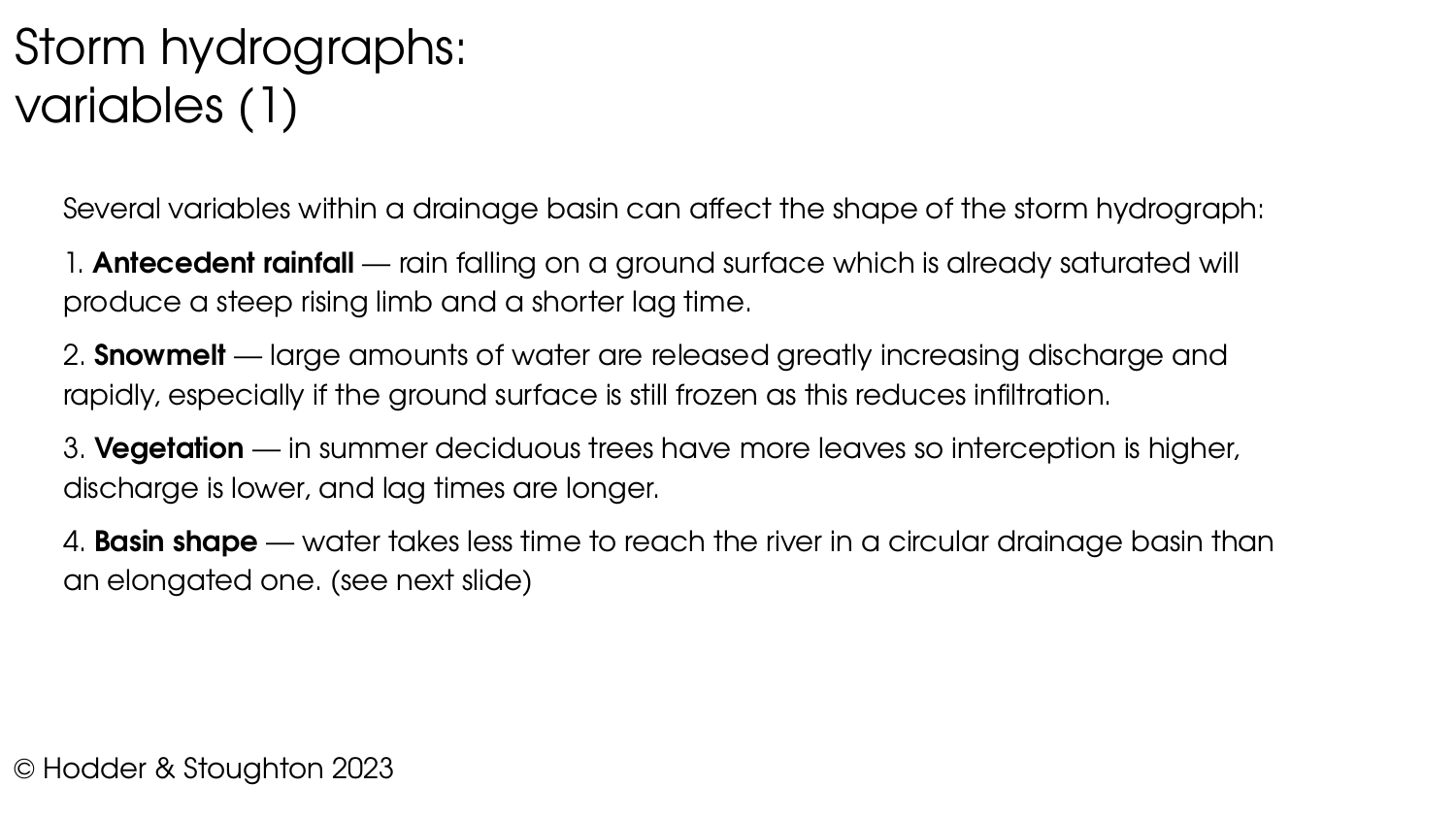

# Storm hydrographs: variables (1)
Several variables within a drainage basin can affect the shape of the storm hydrograph:
1. Antecedent rainfall — rain falling on a ground surface which is already saturated will produce a steep rising limb and a shorter lag time.
2. Snowmelt — large amounts of water are released greatly increasing discharge and rapidly, especially if the ground surface is still frozen as this reduces infiltration.
3. Vegetation — in summer deciduous trees have more leaves so interception is higher, discharge is lower, and lag times are longer.
4. Basin shape — water takes less time to reach the river in a circular drainage basin than an elongated one. (see next slide)

© Hodder & Stoughton 2023